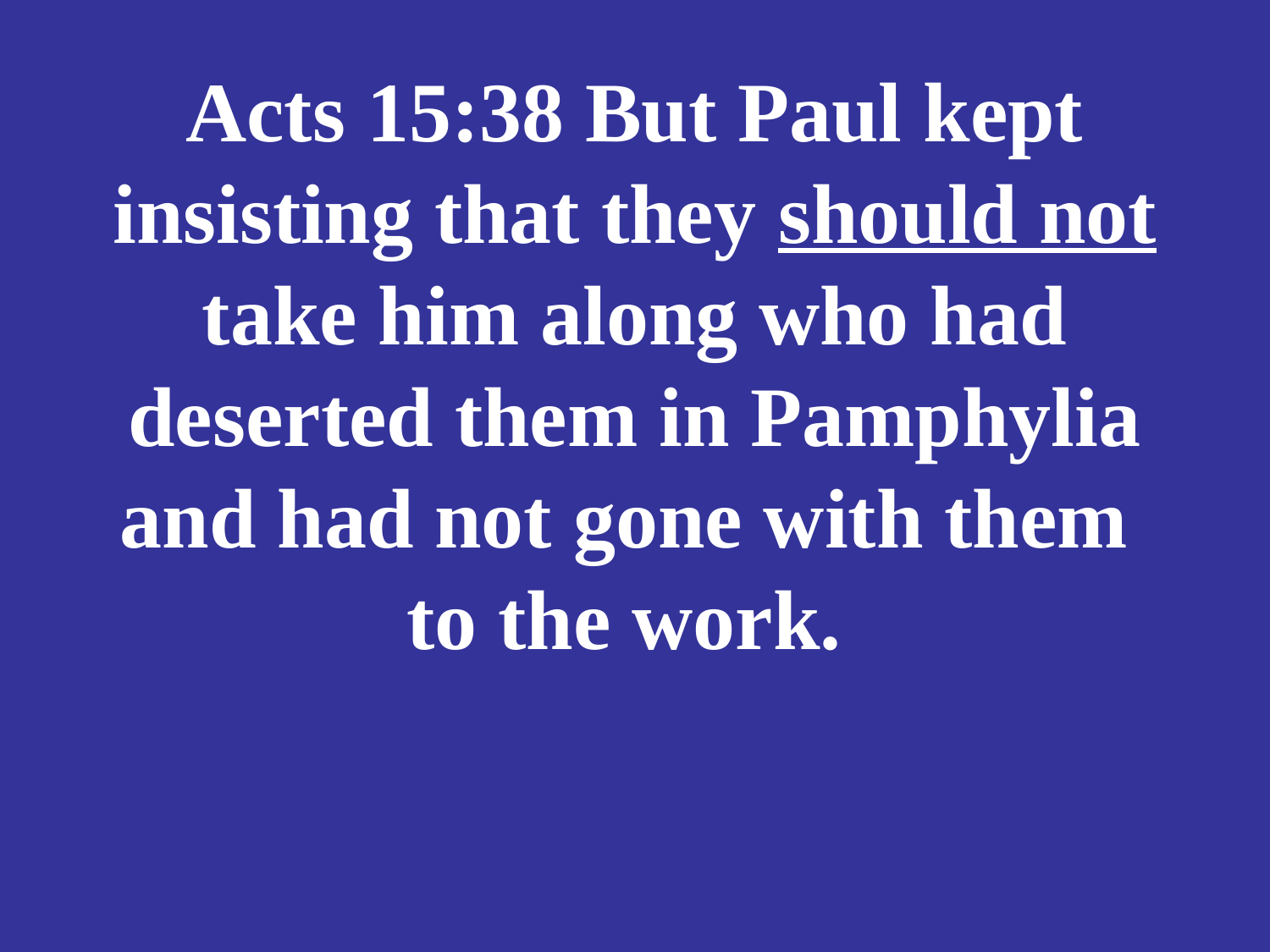

# Acts 15:38 But Paul kept insisting that they should not take him along who had deserted them in Pamphylia and had not gone with them to the work.